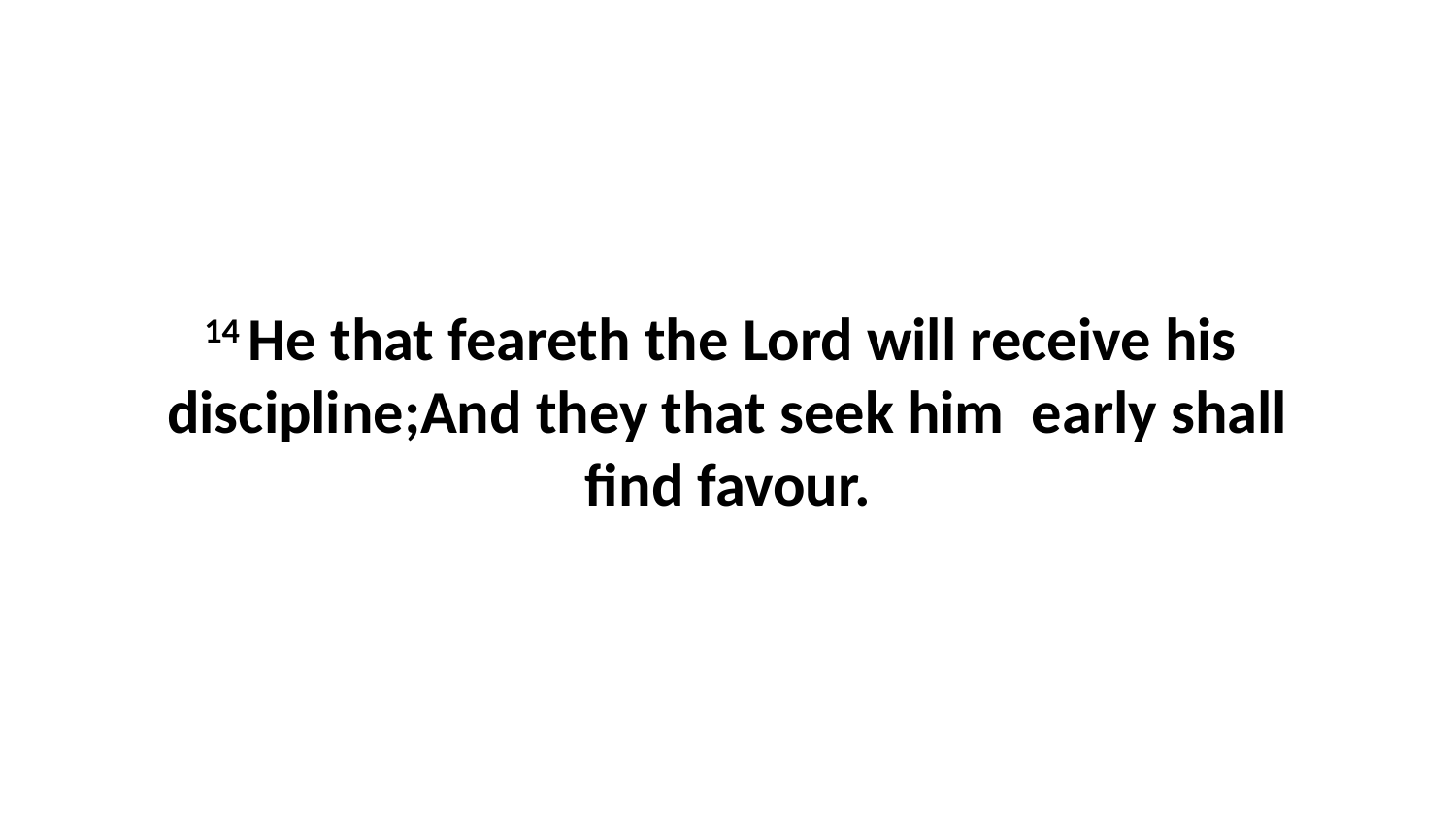

14 He that feareth the Lord will receive his  discipline;And they that seek him  early shall find favour.